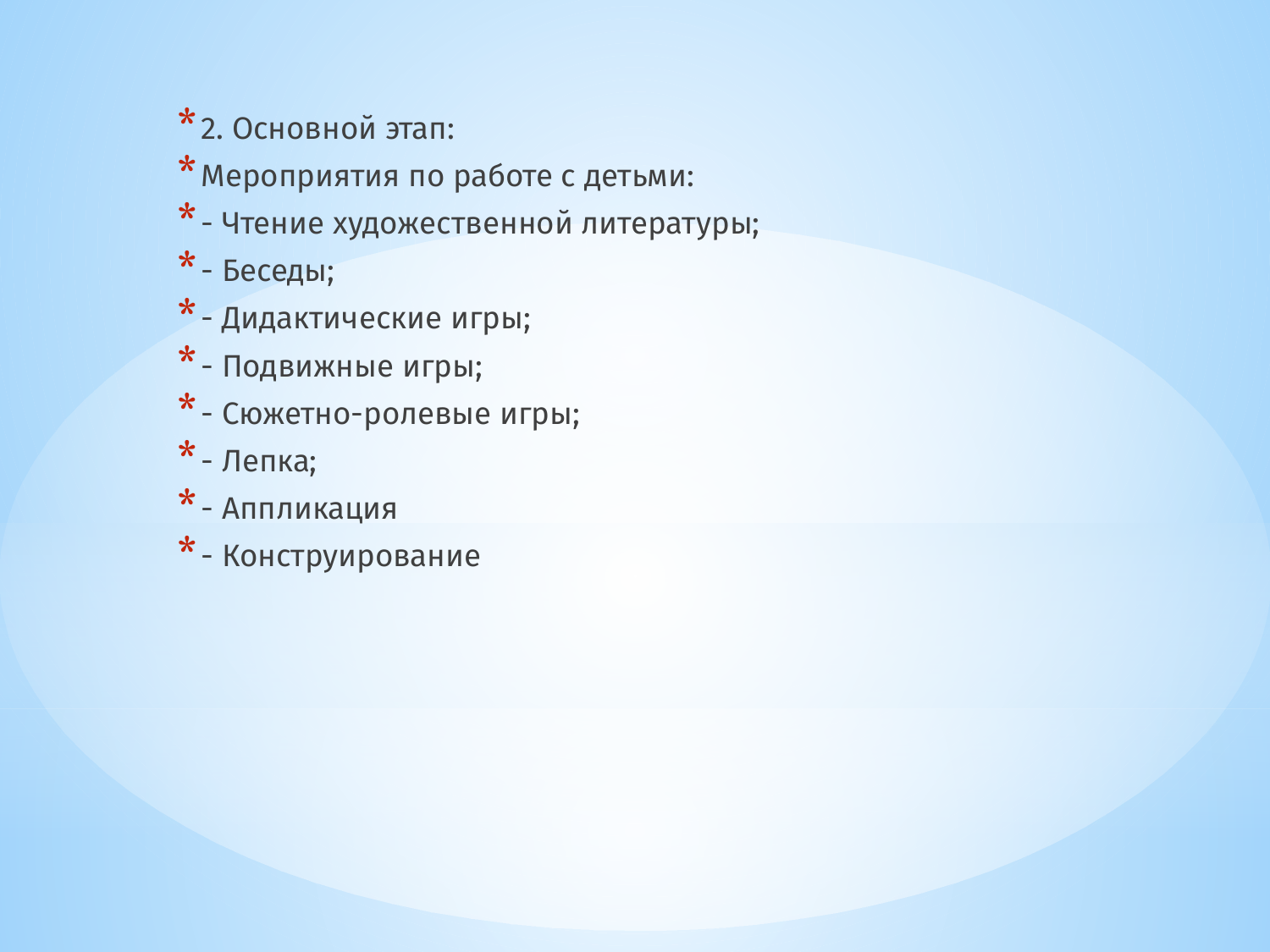

2. Основной этап:
Мероприятия по работе с детьми:
- Чтение художественной литературы;
- Беседы;
- Дидактические игры;
- Подвижные игры;
- Сюжетно-ролевые игры;
- Лепка;
- Аппликация
- Конструирование

#